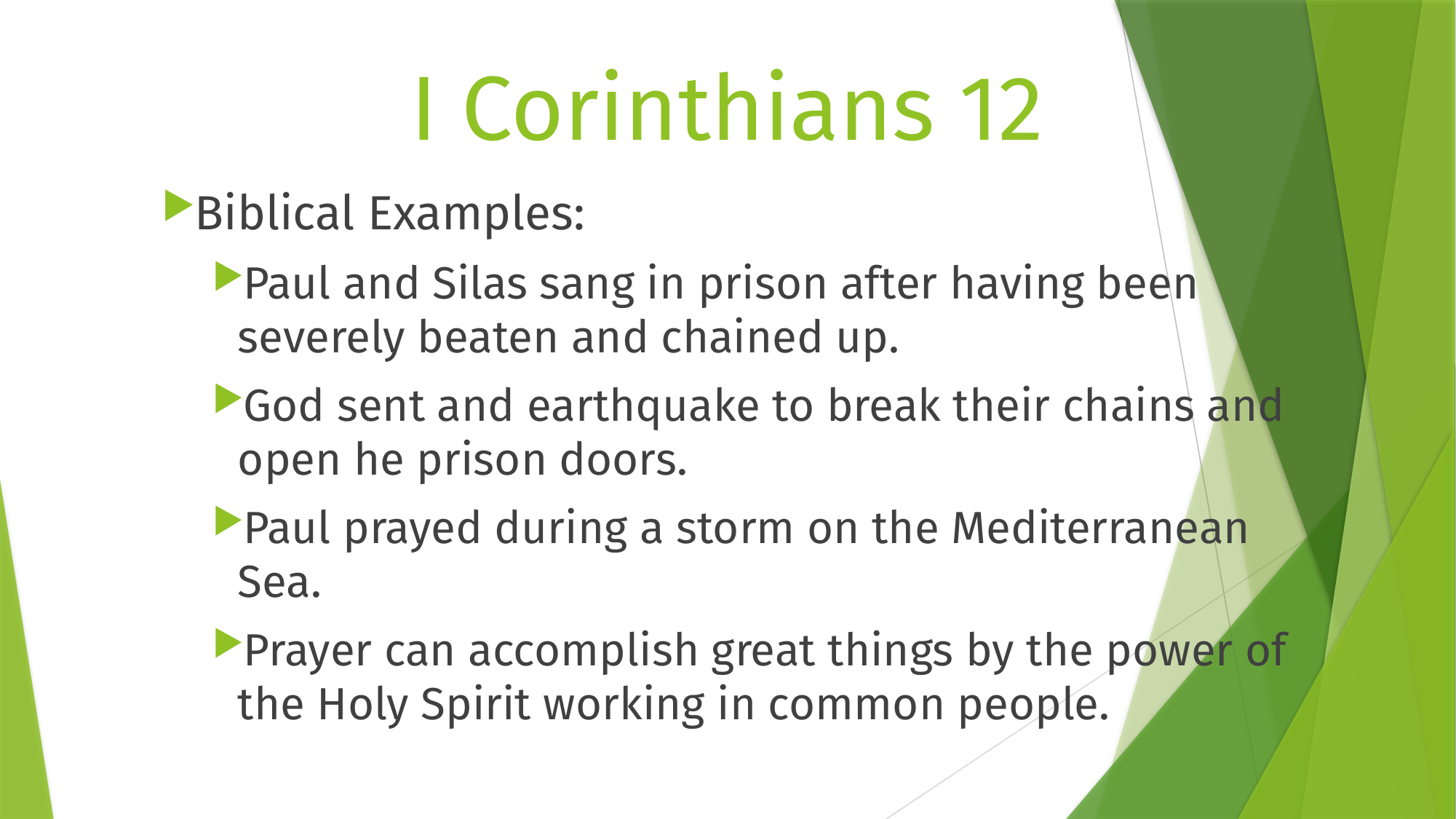

# I Corinthians 12
Biblical Examples:
Paul and Silas sang in prison after having been severely beaten and chained up.
God sent and earthquake to break their chains and open he prison doors.
Paul prayed during a storm on the Mediterranean Sea.
Prayer can accomplish great things by the power of the Holy Spirit working in common people.